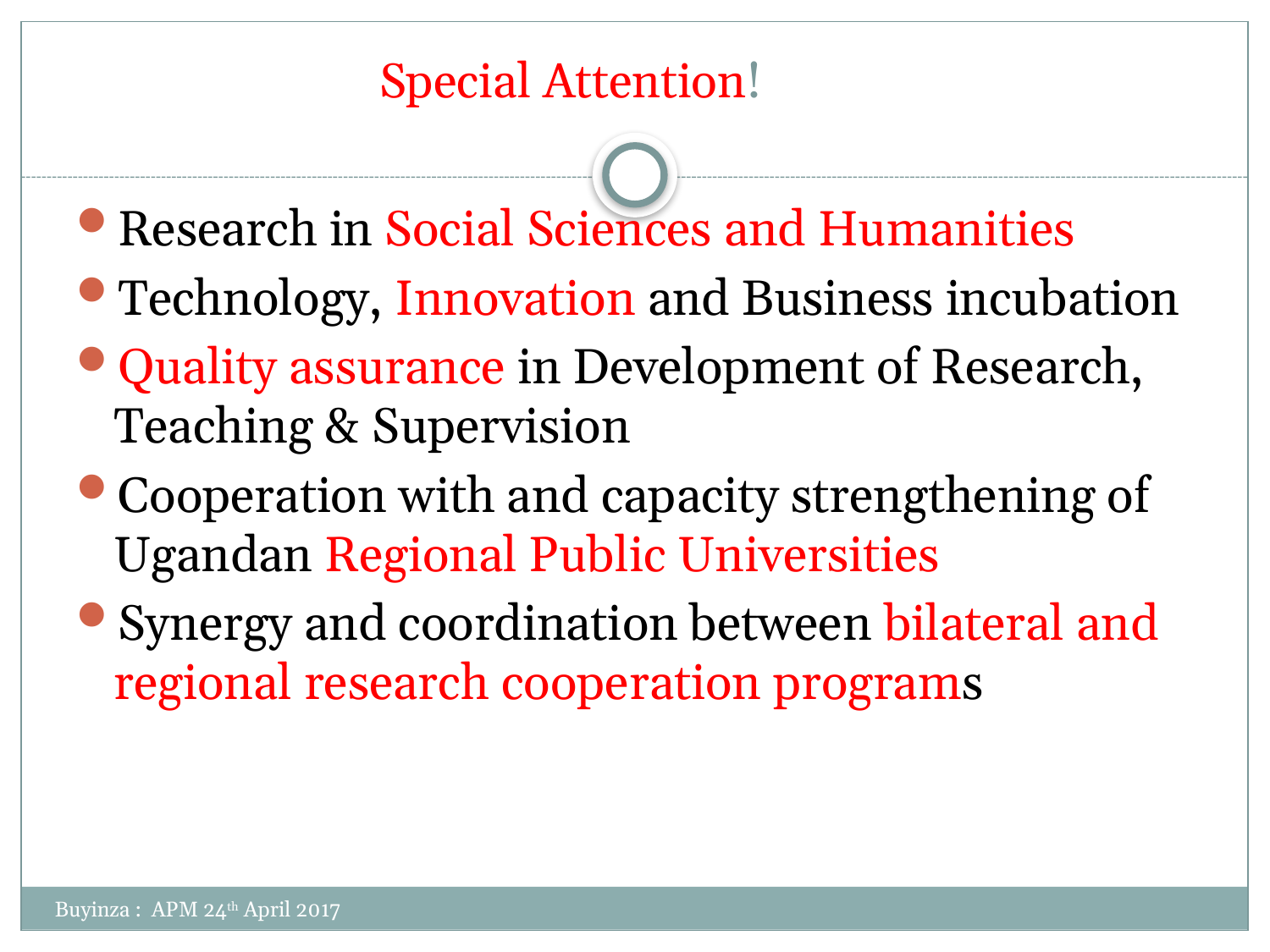

# Special Attention!
Research in Social Sciences and Humanities
Technology, Innovation and Business incubation
Quality assurance in Development of Research, Teaching & Supervision
Cooperation with and capacity strengthening of Ugandan Regional Public Universities
Synergy and coordination between bilateral and regional research cooperation programs

Buyinza :  APM 24th April 2017